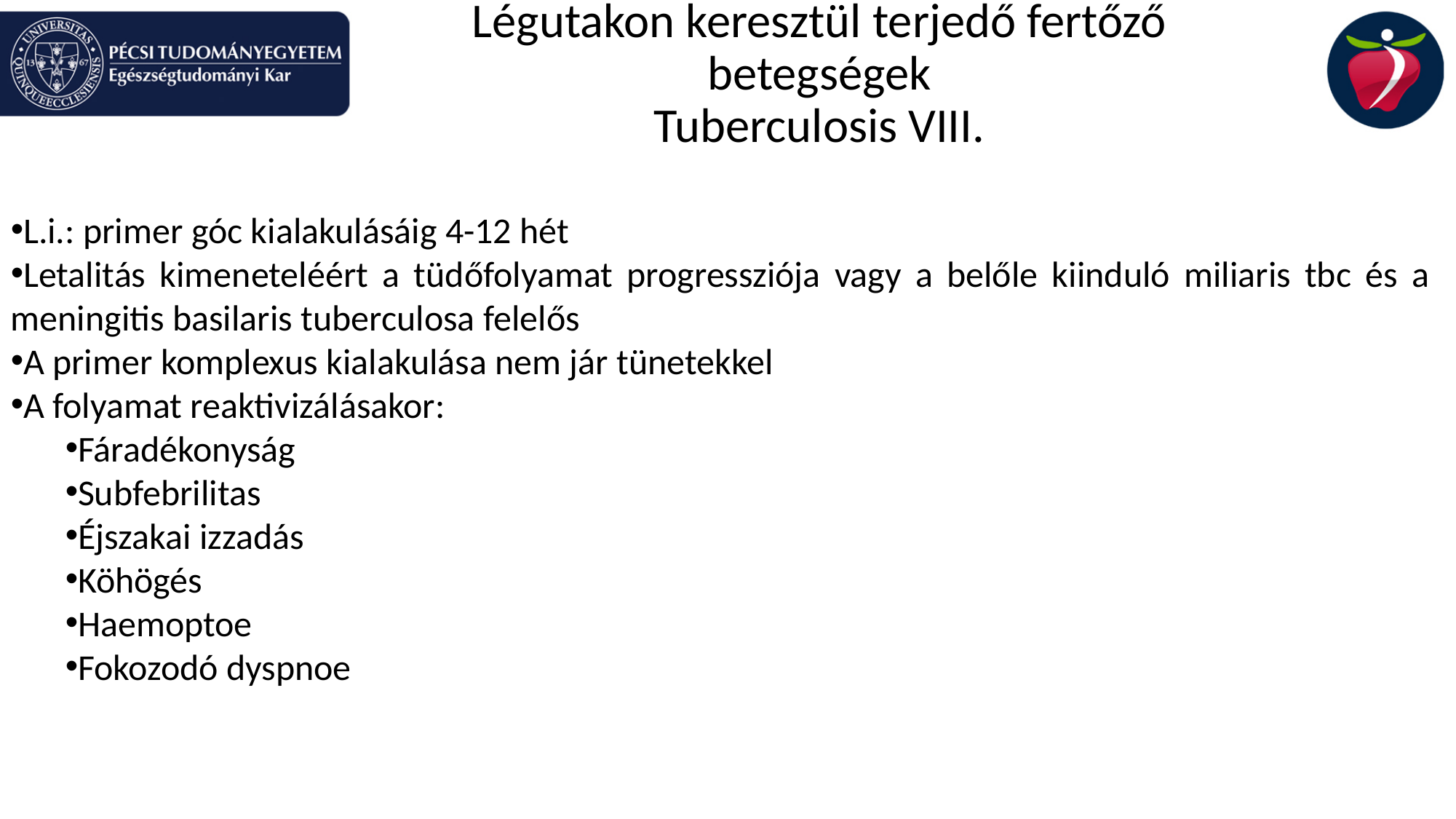

Légutakon keresztül terjedő fertőző betegségek
Tuberculosis VIII.
L.i.: primer góc kialakulásáig 4-12 hét
Letalitás kimeneteléért a tüdőfolyamat progressziója vagy a belőle kiinduló miliaris tbc és a  meningitis basilaris tuberculosa felelős
A primer komplexus kialakulása nem jár tünetekkel
A folyamat reaktivizálásakor:
Fáradékonyság
Subfebrilitas
Éjszakai izzadás
Köhögés
Haemoptoe
Fokozodó dyspnoe